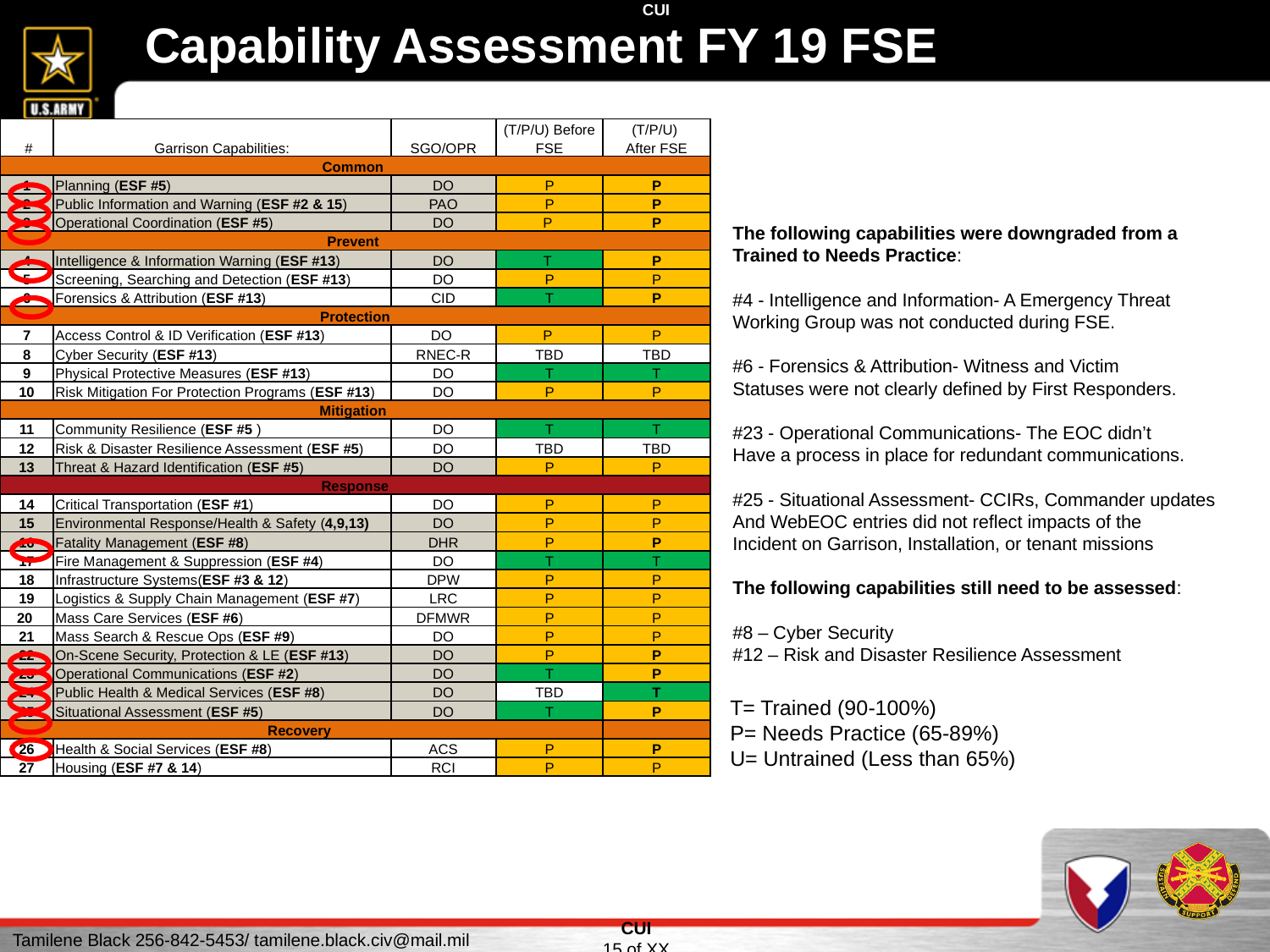

Capability Assessment FY 19 FSE
| # | Garrison Capabilities: | SGO/OPR | (T/P/U) Before FSE | (T/P/U) After FSE |
| --- | --- | --- | --- | --- |
| Common |  |  |  |  |
| 1 | Planning (ESF #5) | DO | P | P |
| 2 | Public Information and Warning (ESF #2 & 15) | PAO | P | P |
| 3 | Operational Coordination (ESF #5) | DO | P | P |
| Prevent |  |  |  |  |
| 4 | Intelligence & Information Warning (ESF #13) | DO | T | P |
| 5 | Screening, Searching and Detection (ESF #13) | DO | P | P |
| 6 | Forensics & Attribution (ESF #13) | CID | T | P |
| Protection |  |  |  |  |
| 7 | Access Control & ID Verification (ESF #13) | DO | P | P |
| 8 | Cyber Security (ESF #13) | RNEC-R | TBD | TBD |
| 9 | Physical Protective Measures (ESF #13) | DO | T | T |
| 10 | Risk Mitigation For Protection Programs (ESF #13) | DO | P | P |
| Mitigation |  |  |  |  |
| 11 | Community Resilience (ESF #5 ) | DO | T | T |
| 12 | Risk & Disaster Resilience Assessment (ESF #5) | DO | TBD | TBD |
| 13 | Threat & Hazard Identification (ESF #5) | DO | P | P |
| Response |  |  |  |  |
| 14 | Critical Transportation (ESF #1) | DO | P | P |
| 15 | Environmental Response/Health & Safety (4,9,13) | DO | P | P |
| 16 | Fatality Management (ESF #8) | DHR | P | P |
| 17 | Fire Management & Suppression (ESF #4) | DO | T | T |
| 18 | Infrastructure Systems(ESF #3 & 12) | DPW | P | P |
| 19 | Logistics & Supply Chain Management (ESF #7) | LRC | P | P |
| 20 | Mass Care Services (ESF #6) | DFMWR | P | P |
| 21 | Mass Search & Rescue Ops (ESF #9) | DO | P | P |
| 22 | On-Scene Security, Protection & LE (ESF #13) | DO | P | P |
| 23 | Operational Communications (ESF #2) | DO | T | P |
| 24 | Public Health & Medical Services (ESF #8) | DO | TBD | T |
| 25 | Situational Assessment (ESF #5) | DO | T | P |
| Recovery |  |  |  |  |
| 26 | Health & Social Services (ESF #8) | ACS | P | P |
| 27 | Housing (ESF #7 & 14) | RCI | P | P |

The following capabilities were downgraded from a
Trained to Needs Practice:

#4 - Intelligence and Information- A Emergency Threat
Working Group was not conducted during FSE.

#6 - Forensics & Attribution- Witness and Victim
Statuses were not clearly defined by First Responders.

#23 - Operational Communications- The EOC didn’t
Have a process in place for redundant communications.

#25 - Situational Assessment- CCIRs, Commander updates
And WebEOC entries did not reflect impacts of the
Incident on Garrison, Installation, or tenant missions

The following capabilities still need to be assessed:

#8 – Cyber Security
#12 – Risk and Disaster Resilience Assessment

T= Trained (90-100%)
P= Needs Practice (65-89%)
U= Untrained (Less than 65%)

CUI
15 of XX